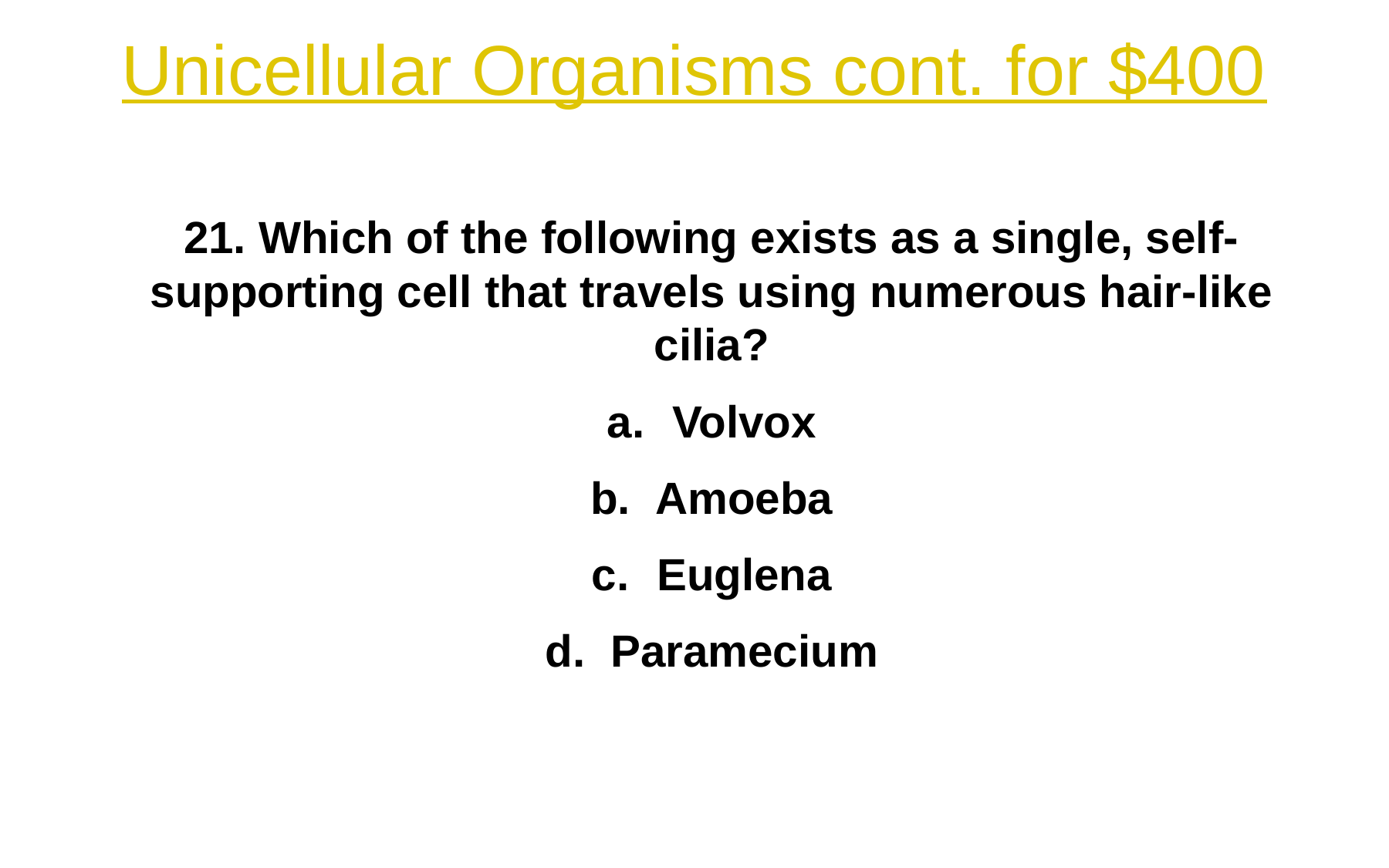

Unicellular Organisms cont. for $400

21. Which of the following exists as a single, self-supporting cell that travels using numerous hair-like cilia?
Volvox
Amoeba
Euglena
Paramecium